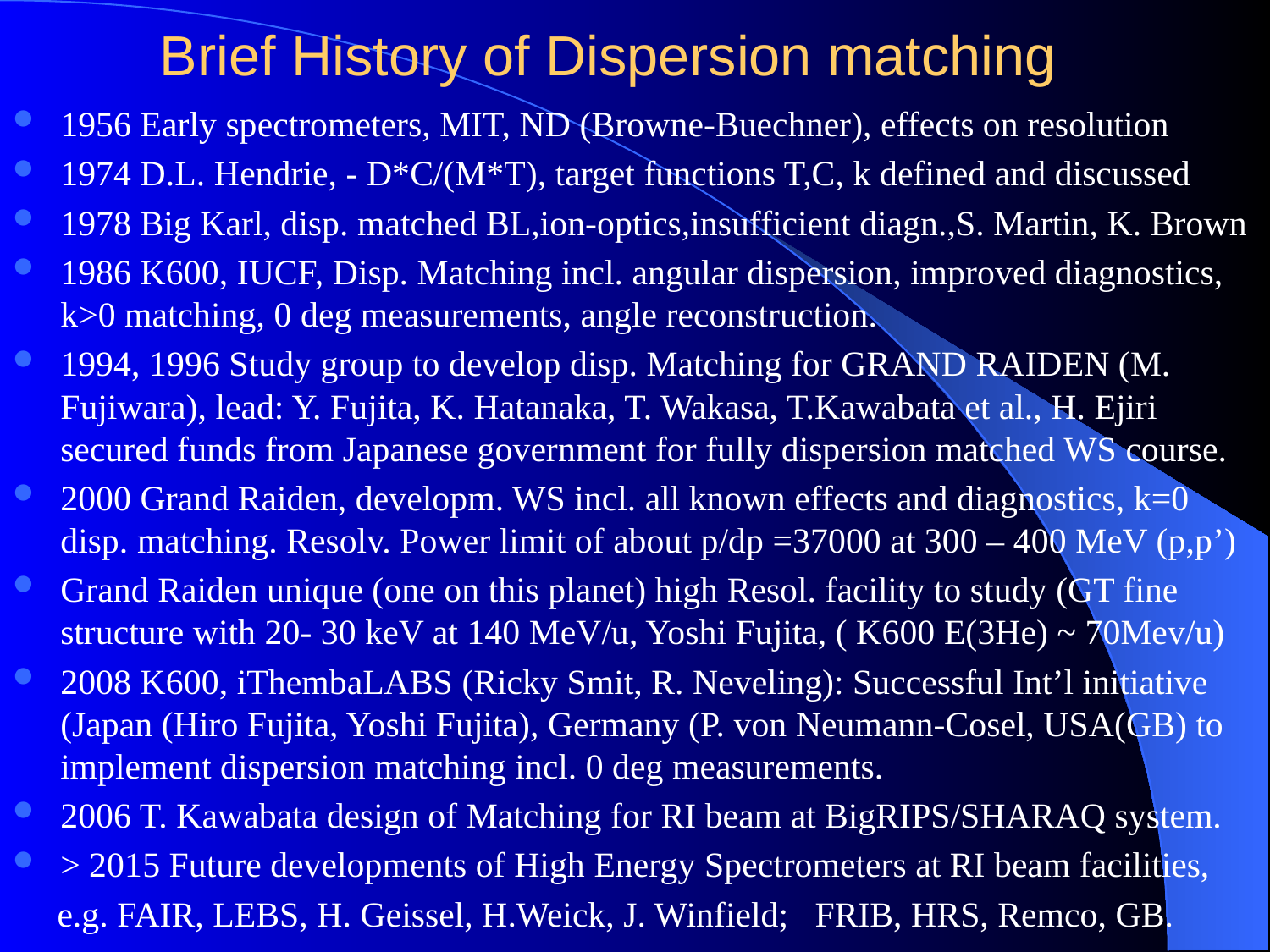

# Brief History of Dispersion matching
1956 Early spectrometers, MIT, ND (Browne-Buechner), effects on resolution
1974 D.L. Hendrie, - D*C/(M*T), target functions T,C, k defined and discussed
1978 Big Karl, disp. matched BL,ion-optics,insufficient diagn.,S. Martin, K. Brown
1986 K600, IUCF, Disp. Matching incl. angular dispersion, improved diagnostics, k>0 matching, 0 deg measurements, angle reconstruction.
1994, 1996 Study group to develop disp. Matching for GRAND RAIDEN (M. Fujiwara), lead: Y. Fujita, K. Hatanaka, T. Wakasa, T.Kawabata et al., H. Ejiri secured funds from Japanese government for fully dispersion matched WS course.
2000 Grand Raiden, developm. WS incl. all known effects and diagnostics, k=0 disp. matching. Resolv. Power limit of about p/dp =37000 at 300 – 400 MeV (p,p’)
Grand Raiden unique (one on this planet) high Resol. facility to study (GT fine structure with 20- 30 keV at 140 MeV/u, Yoshi Fujita, ( K600 E(3He) ~ 70Mev/u)
2008 K600, iThembaLABS (Ricky Smit, R. Neveling): Successful Int’l initiative (Japan (Hiro Fujita, Yoshi Fujita), Germany (P. von Neumann-Cosel, USA(GB) to implement dispersion matching incl. 0 deg measurements.
2006 T. Kawabata design of Matching for RI beam at BigRIPS/SHARAQ system.
> 2015 Future developments of High Energy Spectrometers at RI beam facilities,
     e.g. FAIR, LEBS, H. Geissel, H.Weick, J. Winfield;   FRIB, HRS, Remco, GB.